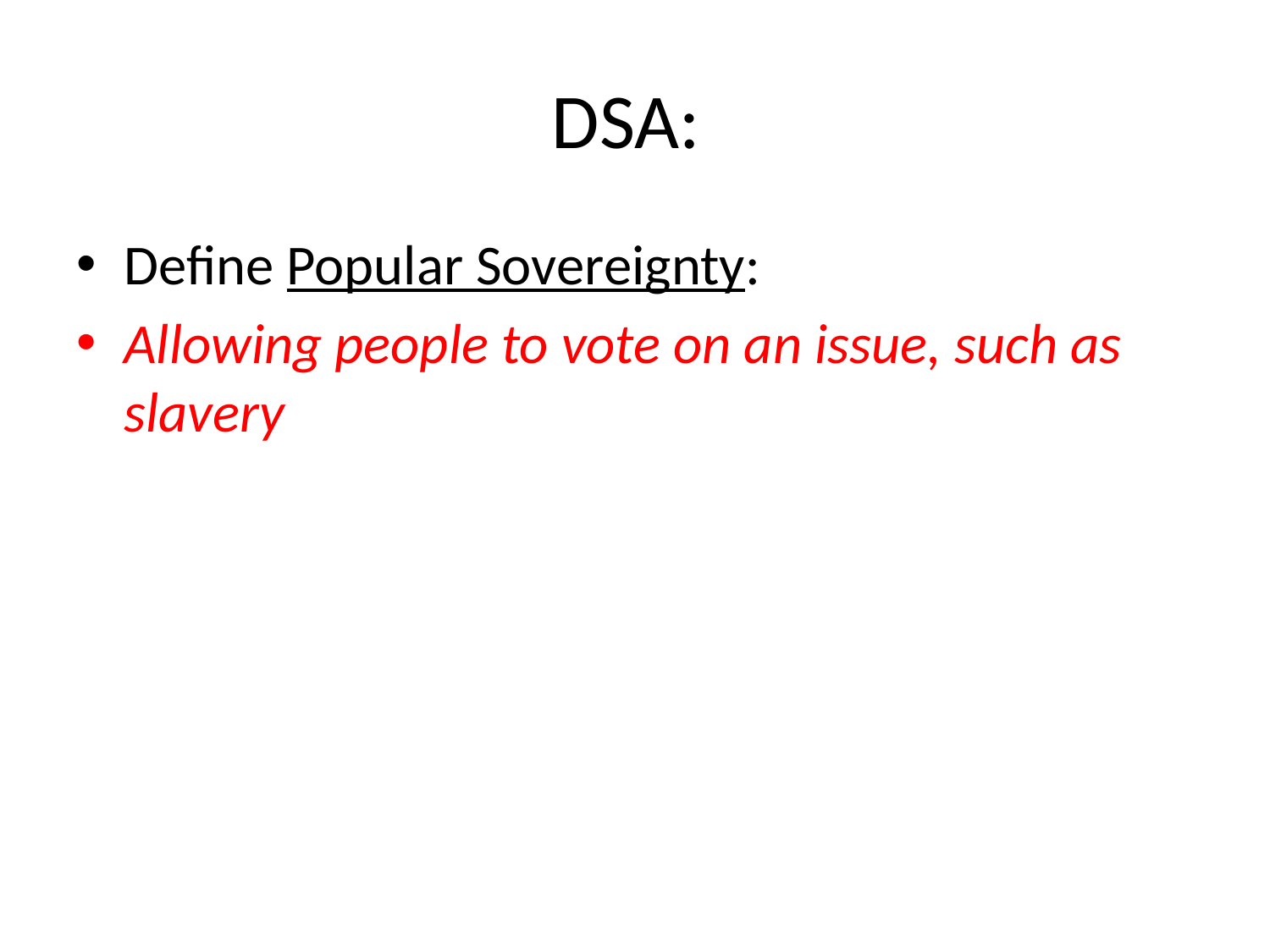

# DSA:
Define Popular Sovereignty:
Allowing people to vote on an issue, such as slavery